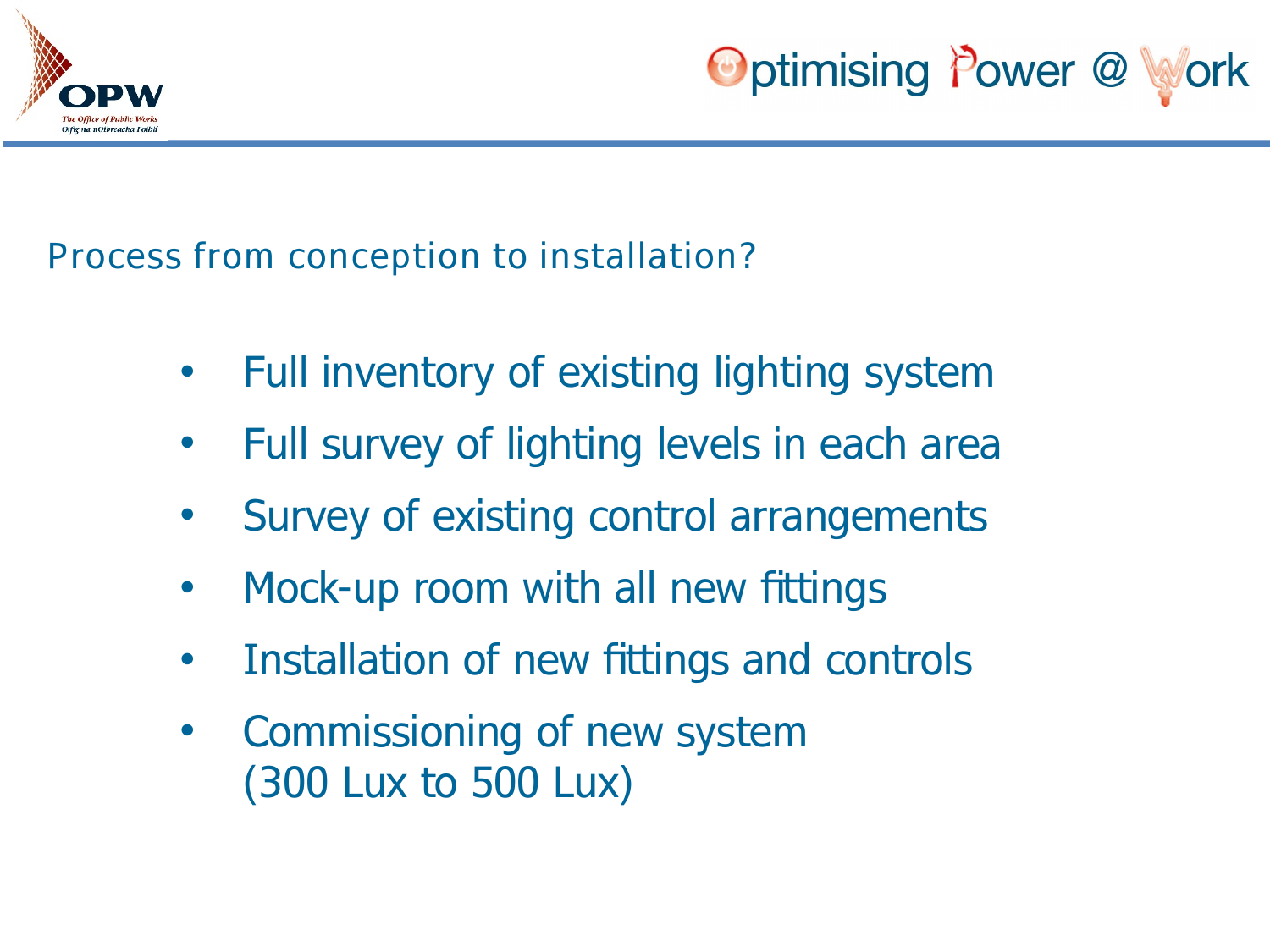

# Process from conception to installation?
Full inventory of existing lighting system
Full survey of lighting levels in each area
Survey of existing control arrangements
Mock-up room with all new fittings
Installation of new fittings and controls
Commissioning of new system
(300 Lux to 500 Lux)